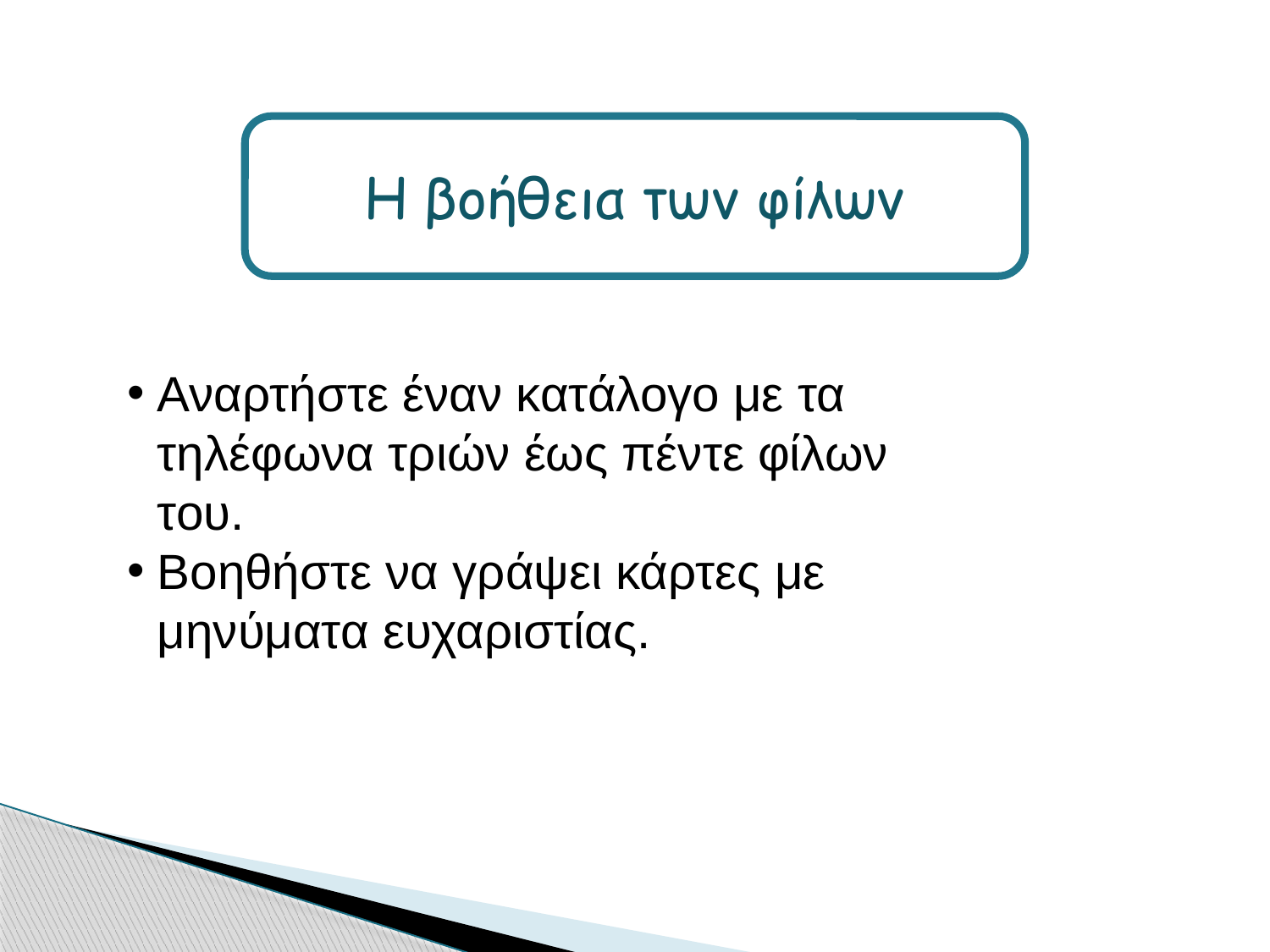

Η βοήθεια των φίλων
Αναρτήστε έναν κατάλογο με τα τηλέφωνα τριών έως πέντε φίλων του.
Βοηθήστε να γράψει κάρτες με μηνύματα ευχαριστίας.